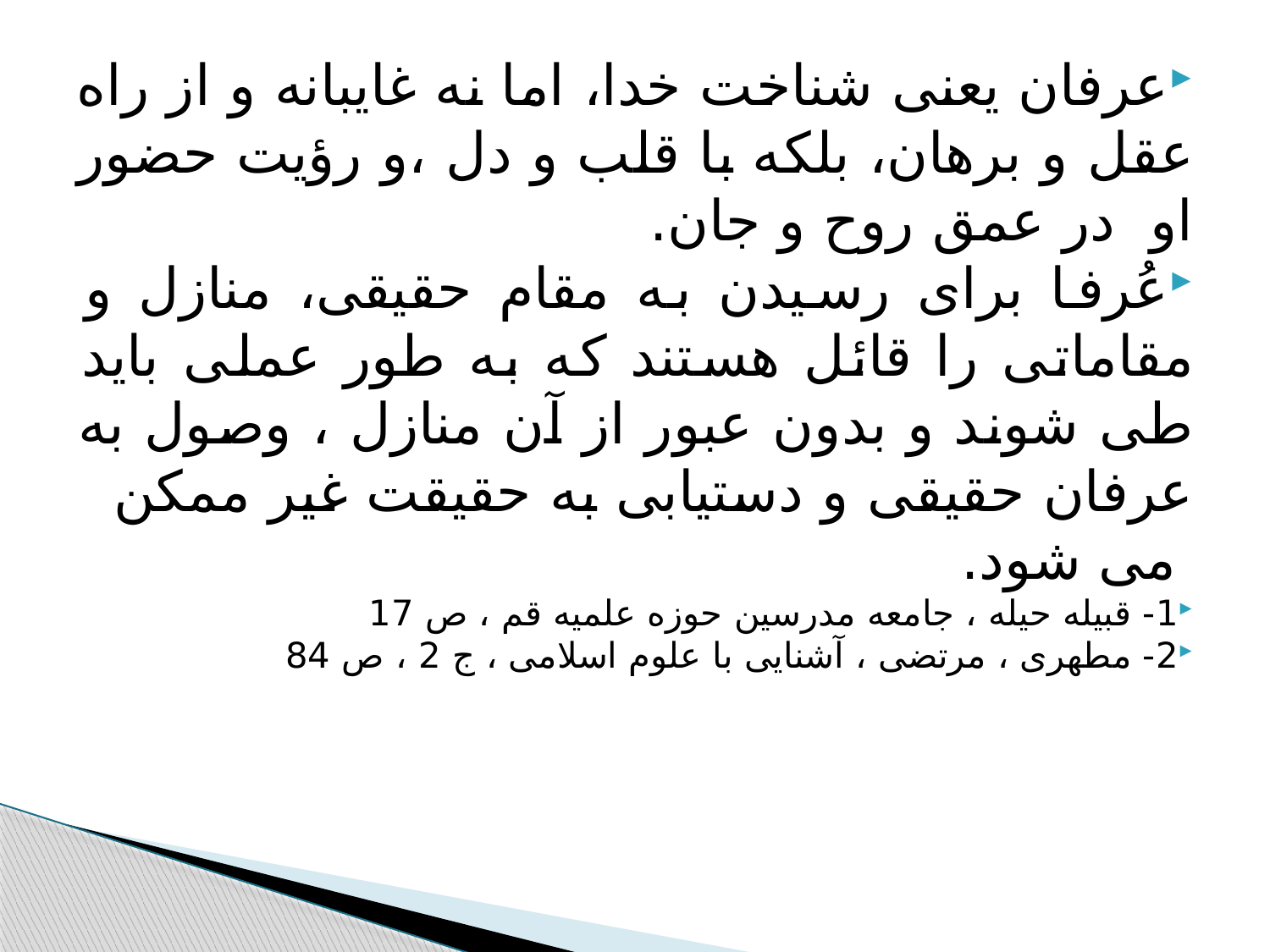

#
عرفان یعنی شناخت خدا، اما نه غایبانه و از راه عقل و برهان، بلکه با قلب و دل ،و رؤیت حضور او  در عمق روح و جان.
عُرفا برای رسیدن به مقام حقیقی، منازل و مقاماتی را قائل هستند که به طور عملی باید طی شوند و بدون عبور از آن منازل ، وصول به عرفان حقیقی و دستیابی به حقیقت غیر ممکن    می شود.
1- قبیله حیله ، جامعه مدرسین حوزه علمیه قم ، ص 17
2- مطهری ، مرتضی ، آشنایی با علوم اسلامی ، ج 2 ، ص 84